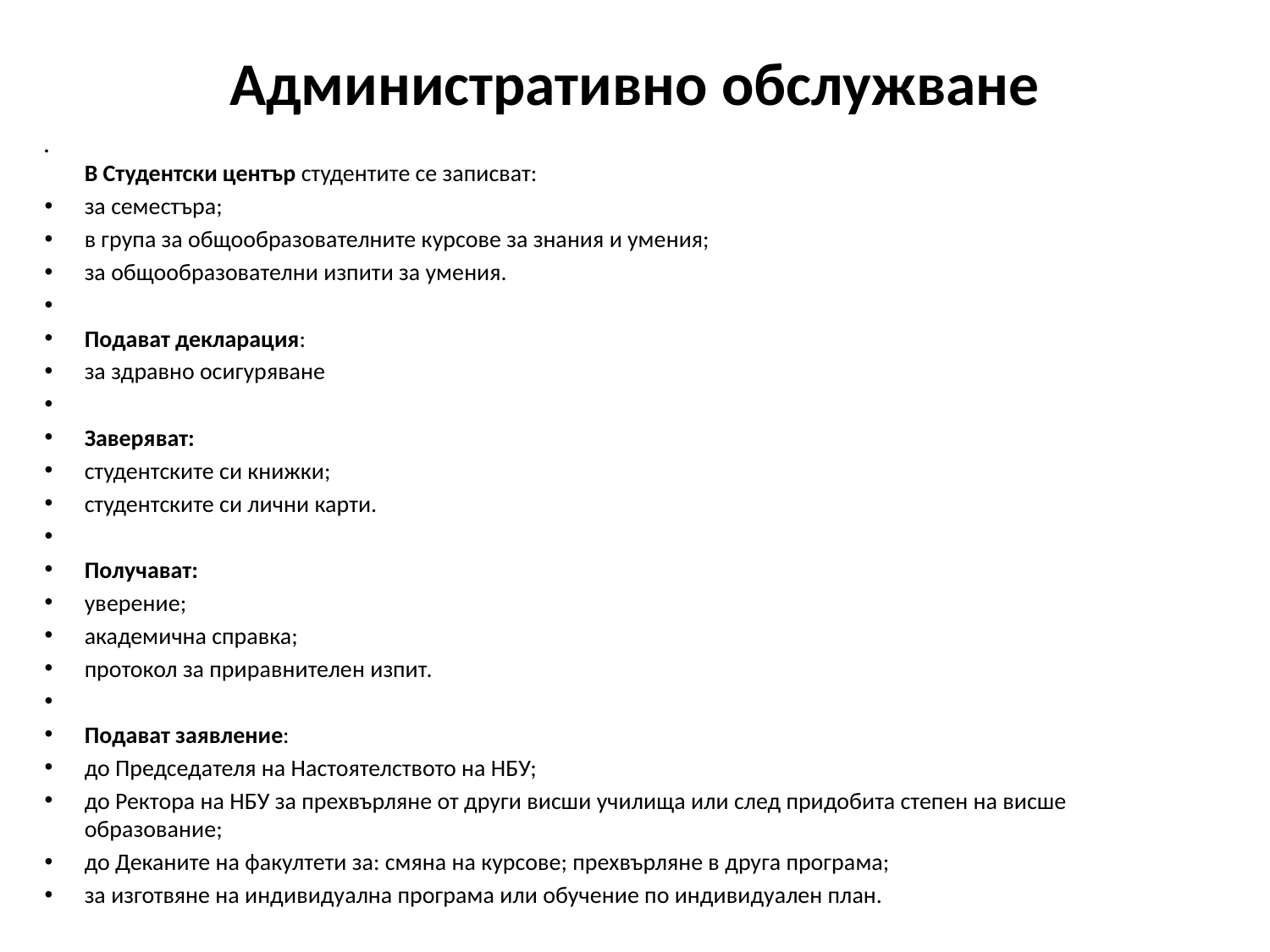

# Административно обслужване
В Студентски център студентите се записват:
за семестъра;
в група за общообразователните курсове за знания и умения;
за общообразователни изпити за умения.

Подават декларация:
за здравно осигуряване

Заверяват:
студентските си книжки;
студентските си лични карти.

Получават:
уверение;
академична справка;
протокол за приравнителен изпит.

Подават заявление:
до Председателя на Настоятелството на НБУ;
до Ректора на НБУ за прехвърляне от други висши училища или след придобита степен на висше образование;
до Деканите на факултети за: смяна на курсове; прехвърляне в друга програма;
за изготвяне на индивидуална програма или обучение по индивидуален план.